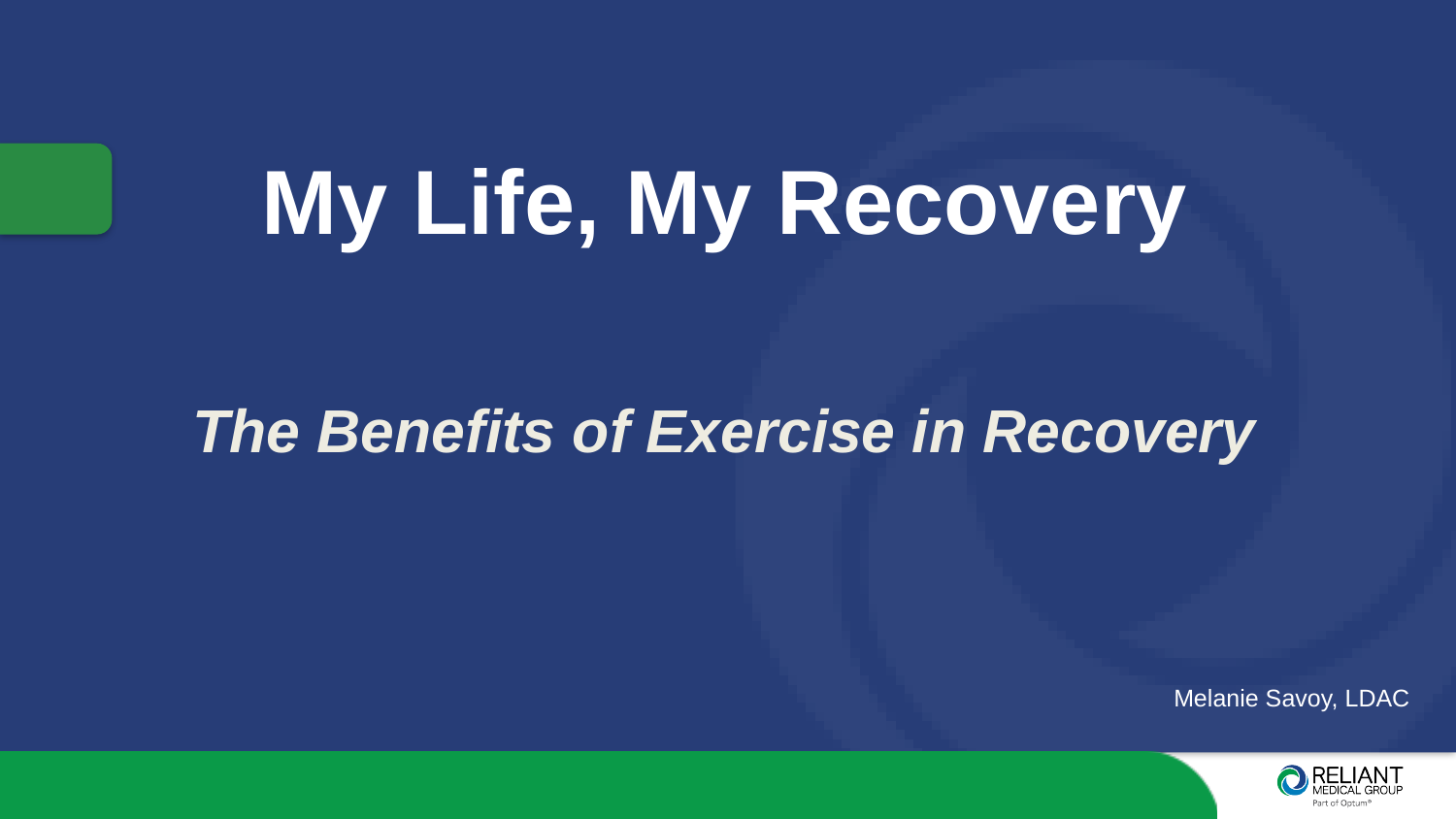

My Life, My Recovery

The Benefits of Exercise in Recovery
Melanie Savoy, LDAC